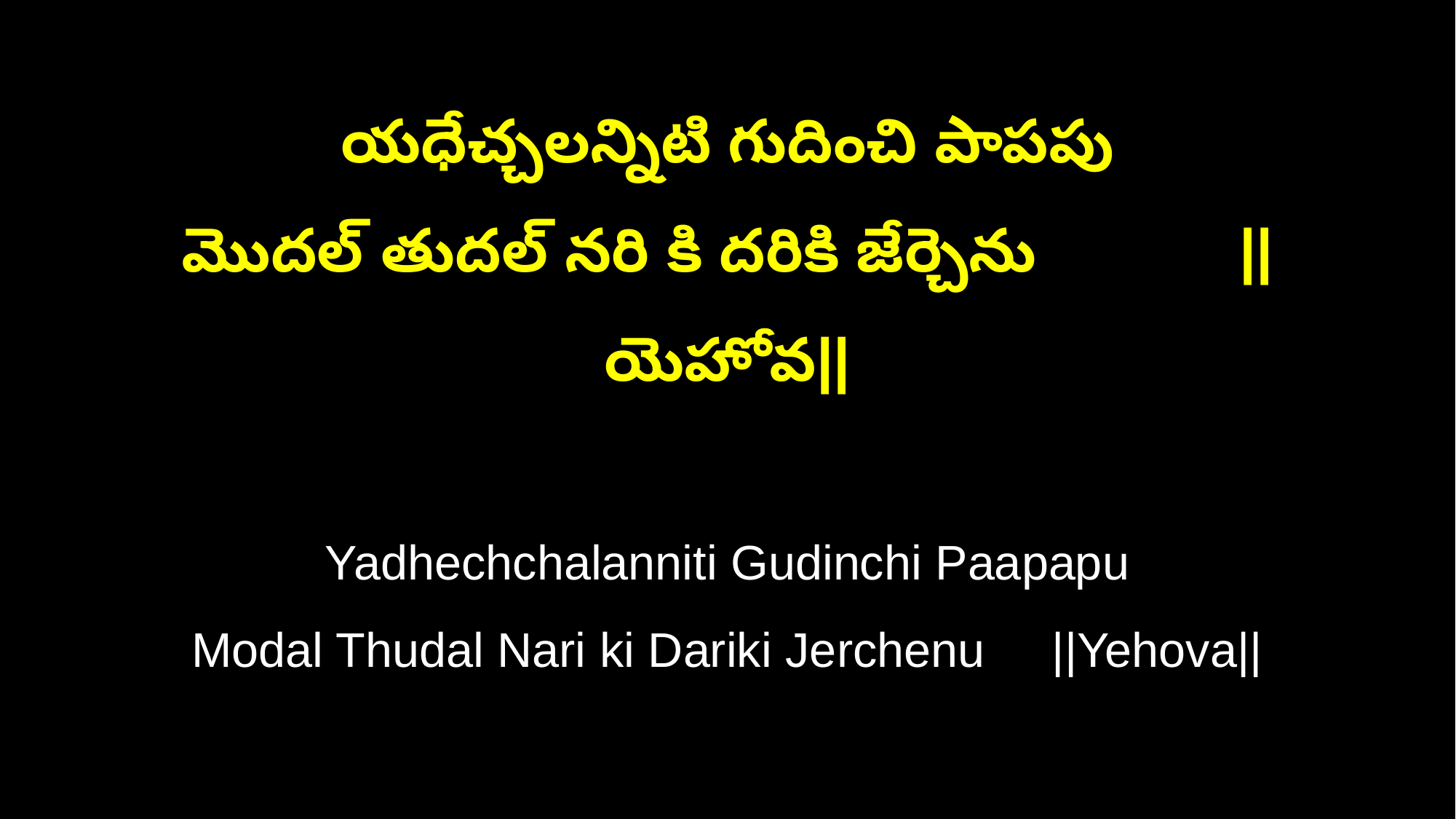

యధేచ్చలన్నిటి గుదించి పాపపు
మొదల్ తుదల్ నరి కి దరికి జేర్చెను            ||యెహోవ||
Yadhechchalanniti Gudinchi Paapapu
Modal Thudal Nari ki Dariki Jerchenu     ||Yehova||